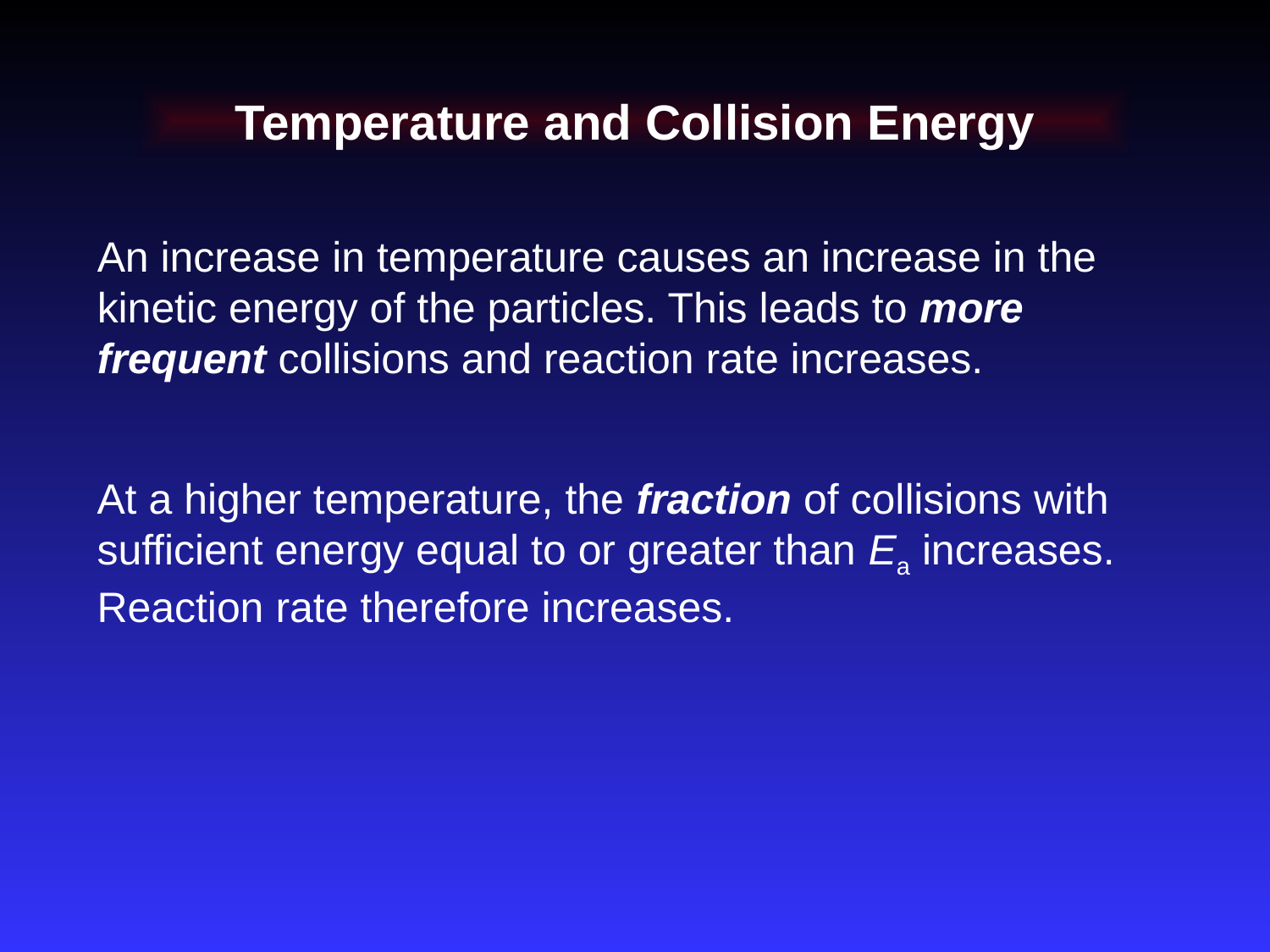

Temperature and Collision Energy
An increase in temperature causes an increase in the kinetic energy of the particles. This leads to more frequent collisions and reaction rate increases.
At a higher temperature, the fraction of collisions with sufficient energy equal to or greater than Ea increases. Reaction rate therefore increases.